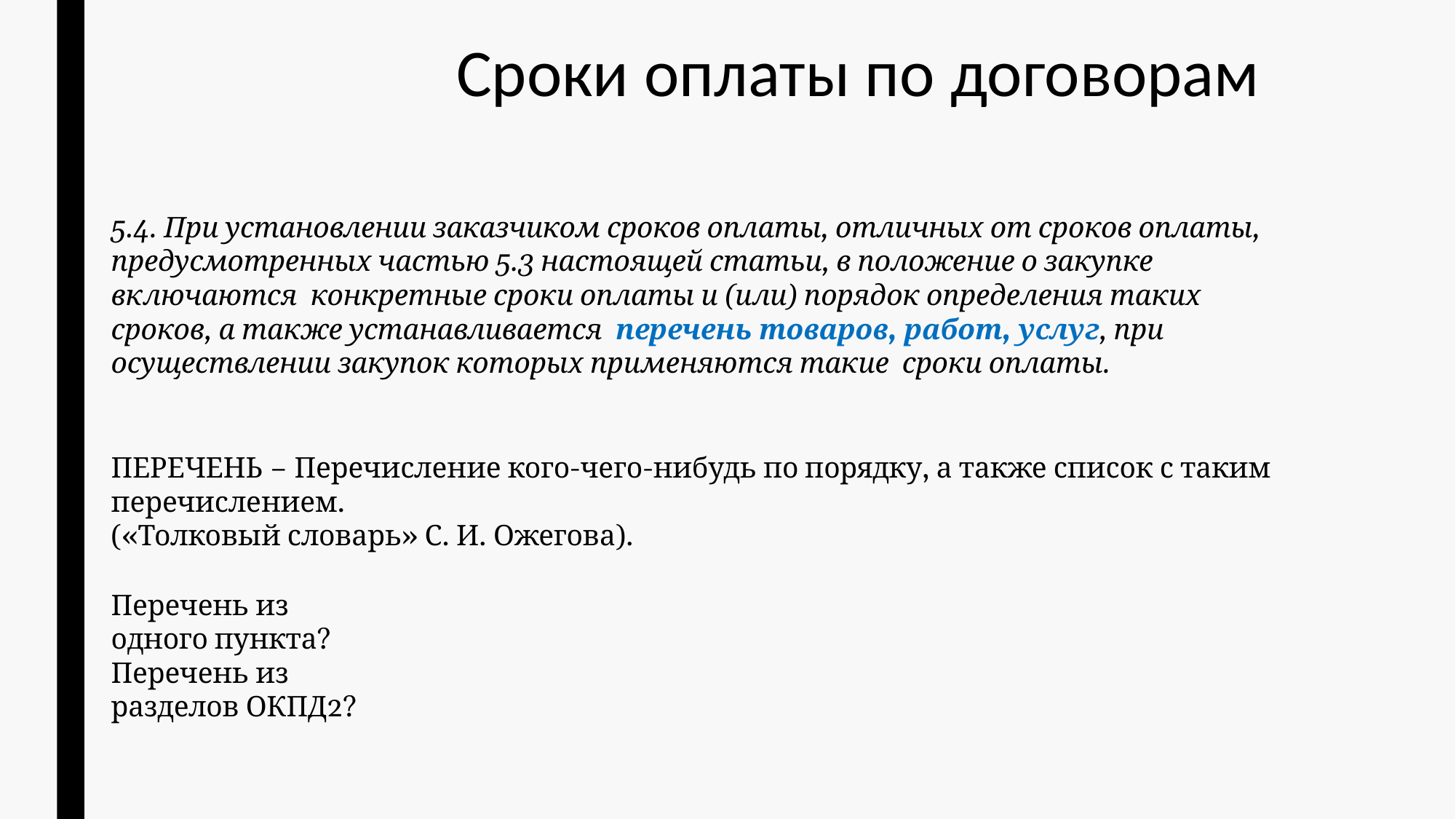

# Сроки оплаты по договорам
5.4. При установлении заказчиком сроков оплаты, отличных от сроков оплаты,  предусмотренных частью 5.3 настоящей статьи, в положение о закупке включаются  конкретные сроки оплаты и (или) порядок определения таких сроков, а также устанавливается  перечень товаров, работ, услуг, при осуществлении закупок которых применяются такие  сроки оплаты.

ПЕРЕЧЕНЬ − Перечисление кого-чего-нибудь по порядку, а также список с таким перечислением.
(«Толковый словарь» С. И. Ожегова).

Перечень из одного пункта?  Перечень из разделов ОКПД2?